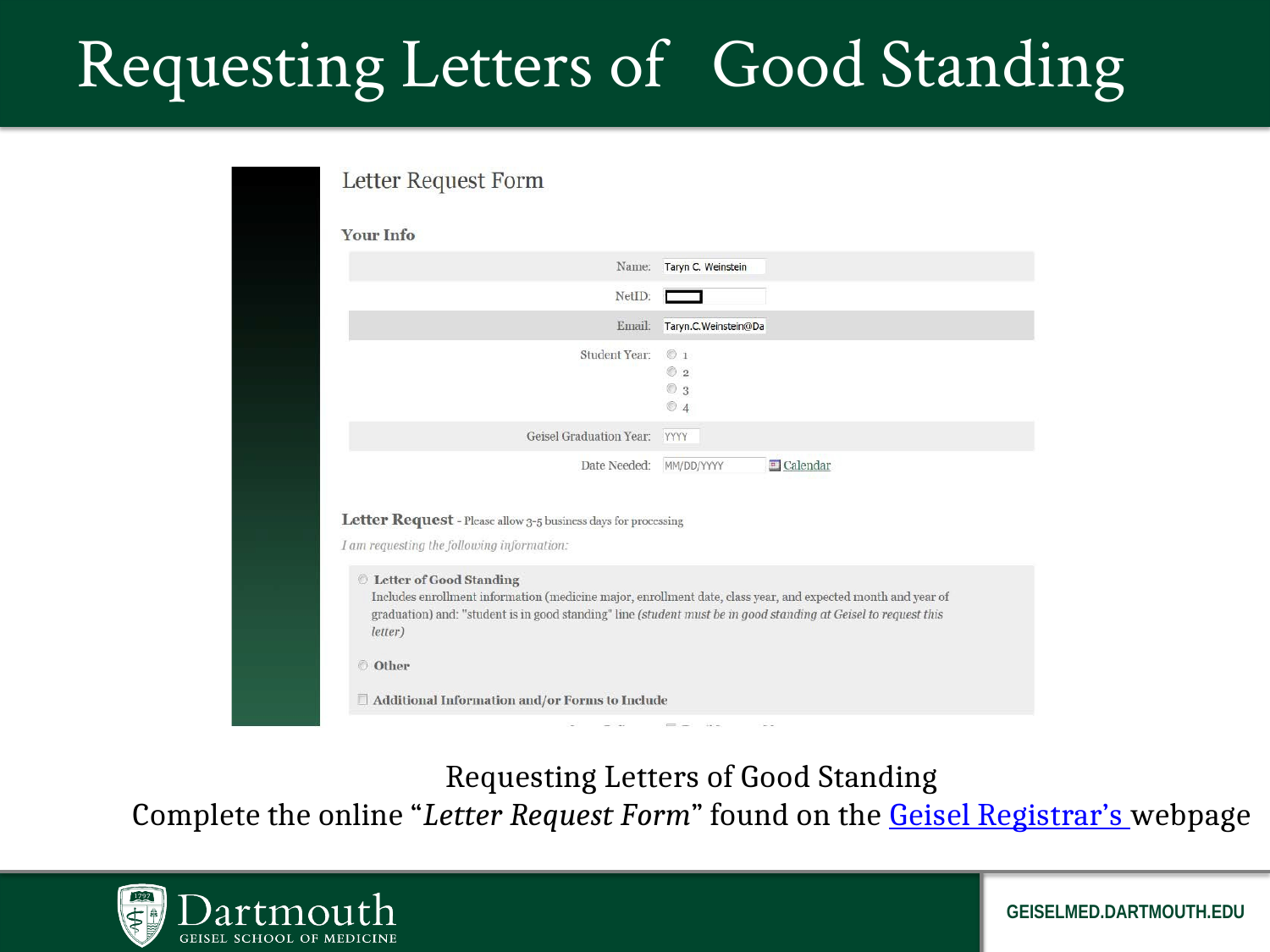

# Requesting Letters of	Good Standing

Requesting Letters of Good Standing
Complete the online “Letter Request Form” found on the Geisel Registrar’s webpage
GEISELMED.DARTMOUTH.EDU